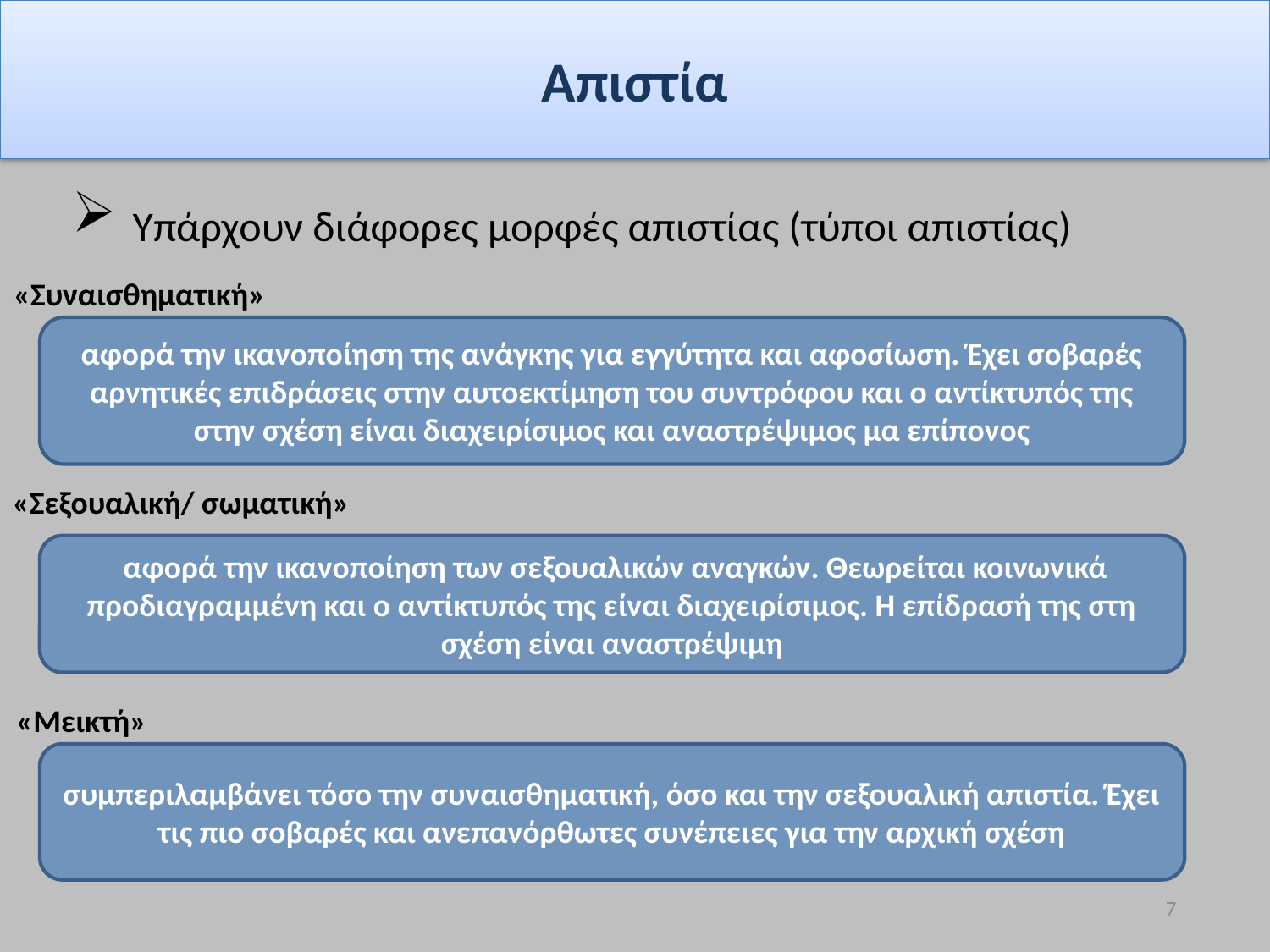

Απιστία
 Υπάρχουν διάφορες μορφές απιστίας (τύποι απιστίας)

«Συναισθηματική»
αφορά την ικανοποίηση της ανάγκης για εγγύτητα και αφοσίωση. Έχει σοβαρές αρνητικές επιδράσεις στην αυτοεκτίμηση του συντρόφου και ο αντίκτυπός της στην σχέση είναι διαχειρίσιμος και αναστρέψιμος μα επίπονος
«Σεξουαλική/ σωματική»
 αφορά την ικανοποίηση των σεξουαλικών αναγκών. Θεωρείται κοινωνικά προδιαγραμμένη και ο αντίκτυπός της είναι διαχειρίσιμος. Η επίδρασή της στη σχέση είναι αναστρέψιμη
«Μεικτή»
συμπεριλαμβάνει τόσο την συναισθηματική, όσο και την σεξουαλική απιστία. Έχει τις πιο σοβαρές και ανεπανόρθωτες συνέπειες για την αρχική σχέση
7